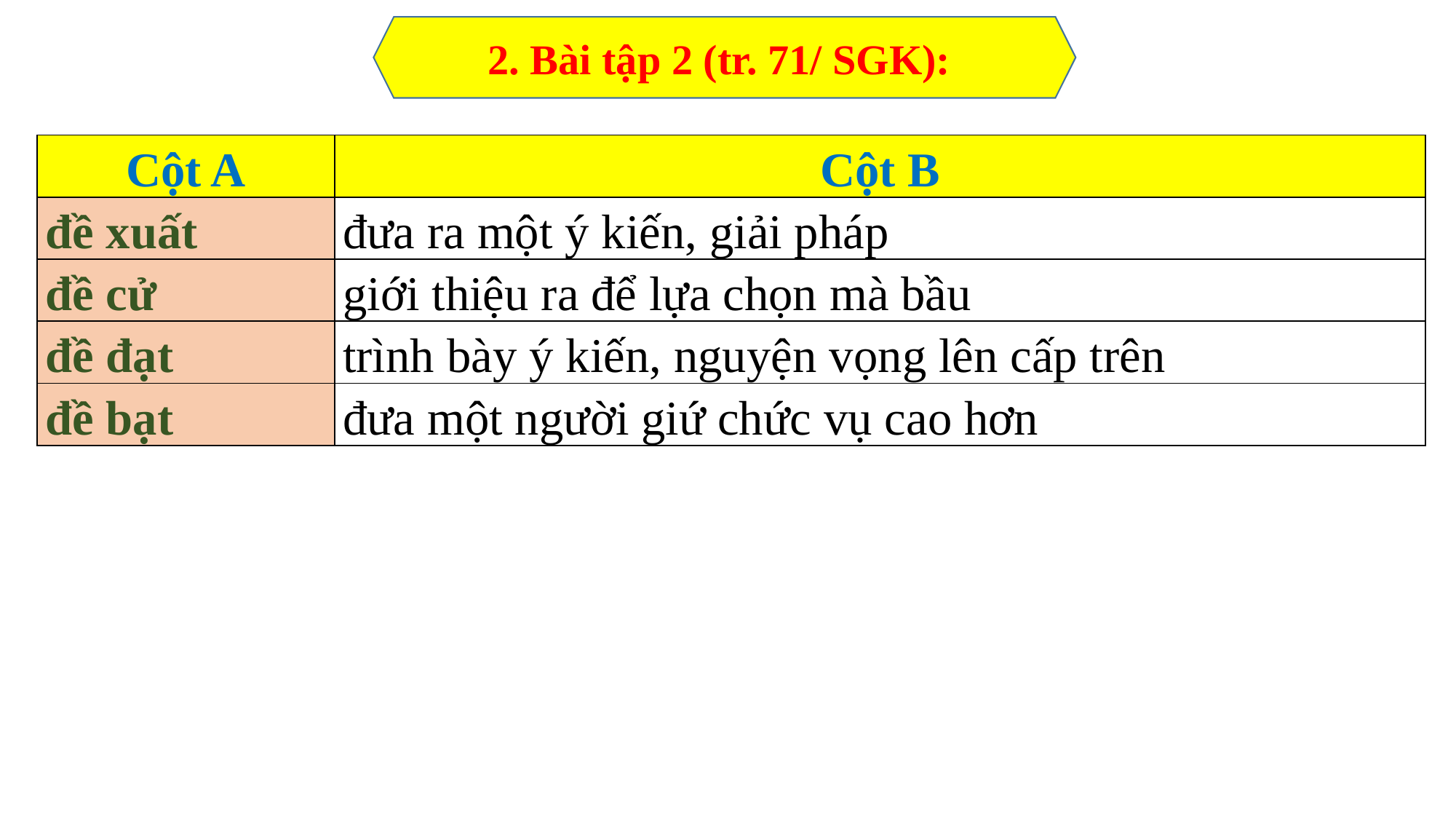

2. Bài tập 2 (tr. 71/ SGK):
| Cột A | Cột B |
| --- | --- |
| đề xuất | đưa ra một ý kiến, giải pháp |
| đề cử | giới thiệu ra để lựa chọn mà bầu |
| đề đạt | trình bày ý kiến, nguyện vọng lên cấp trên |
| đề bạt | đưa một người giứ chức vụ cao hơn |